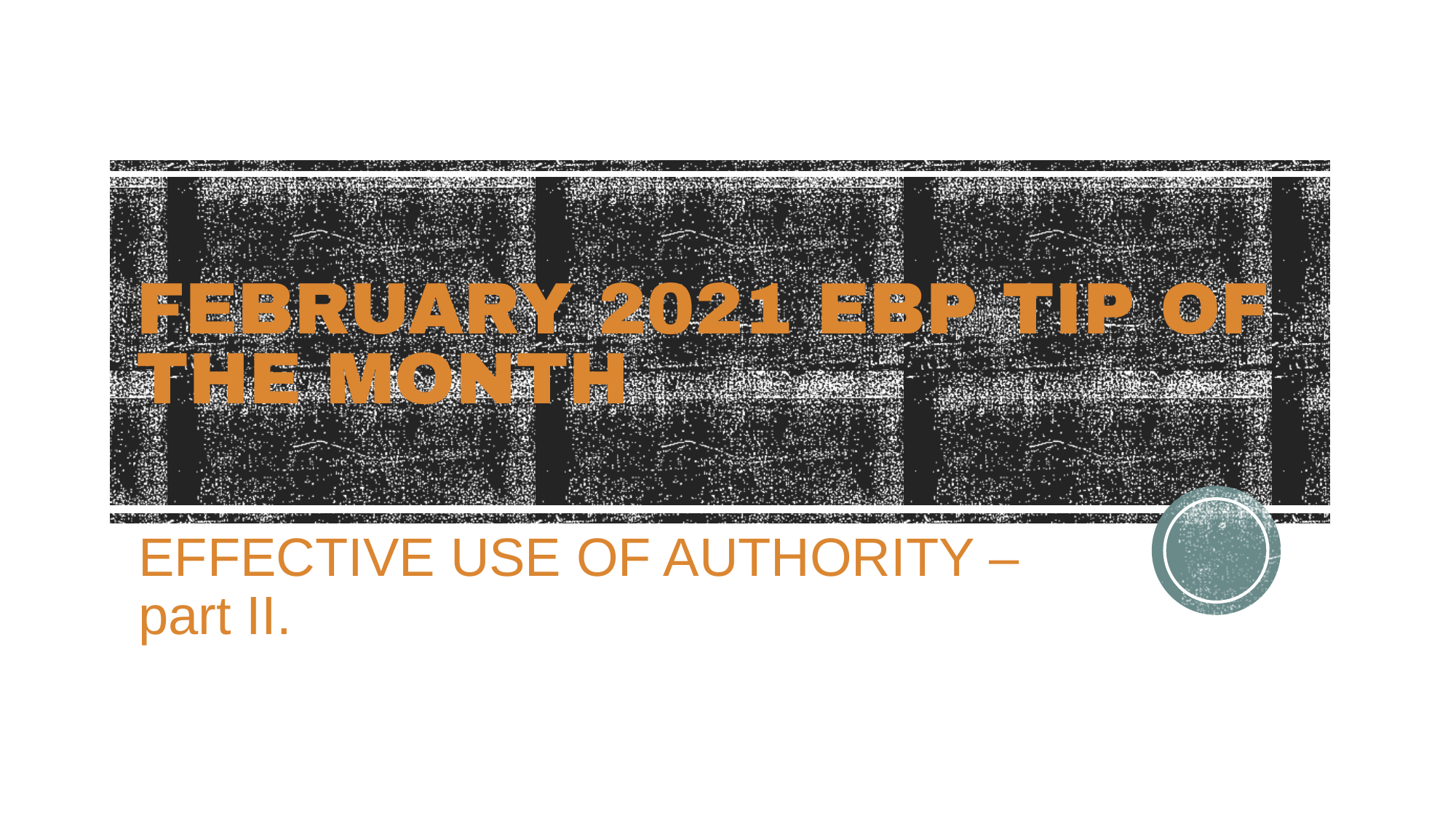

# FEBRUARY 2021 EBP TIP OF THE MONTH
EFFECTIVE USE OF AUTHORITY – part II.